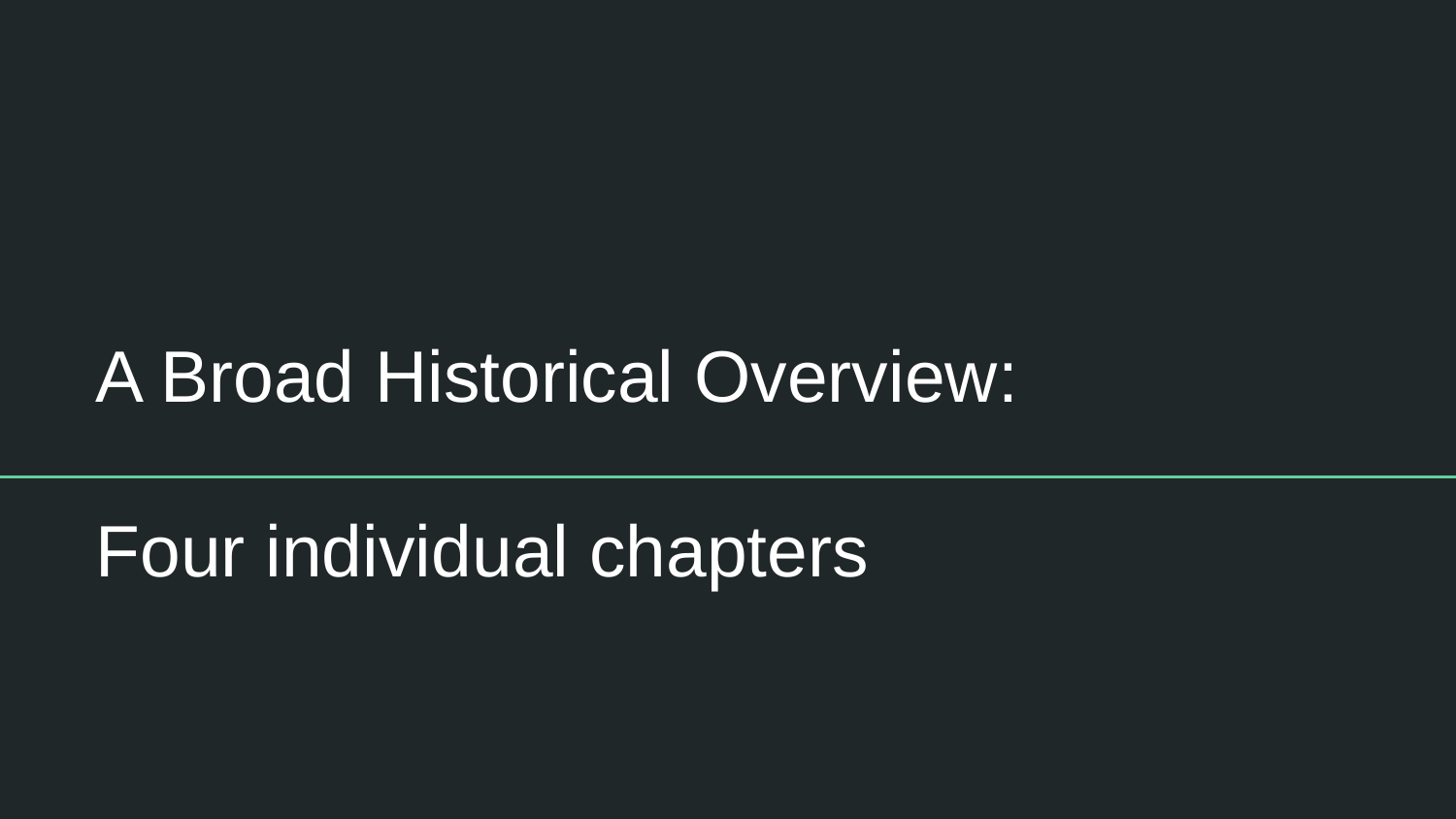

# A Broad Historical Overview:

Four individual chapters